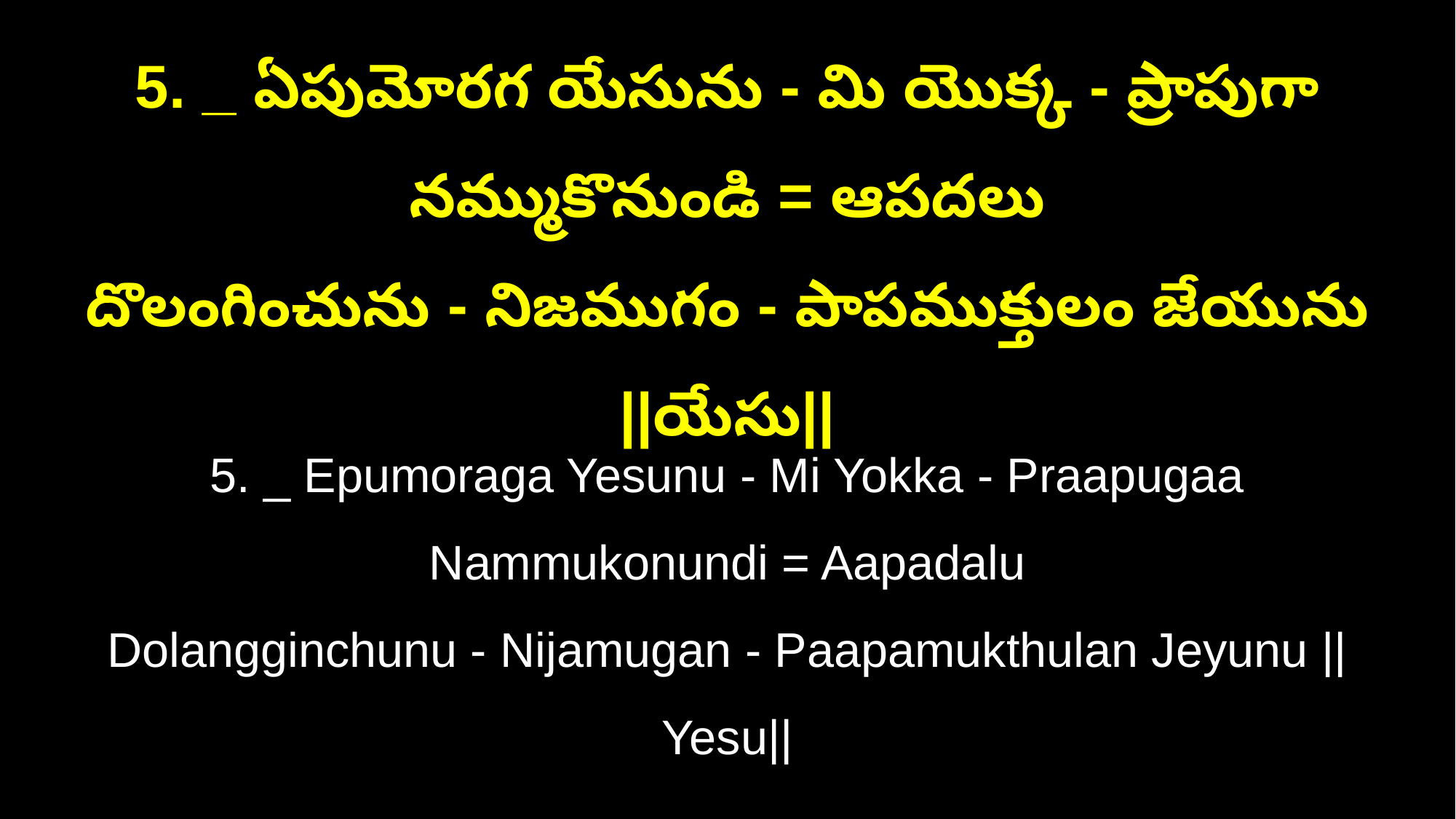

5. _ ఏపుమోరగ యేసును - మి యొక్క - ప్రాపుగా నమ్ముకొనుండి = ఆపదలు
దొలంగించును - నిజముగం - పాపముక్తులం జేయును ||యేసు||
5. _ Epumoraga Yesunu - Mi Yokka - Praapugaa Nammukonundi = Aapadalu
Dolangginchunu - Nijamugan - Paapamukthulan Jeyunu ||Yesu||